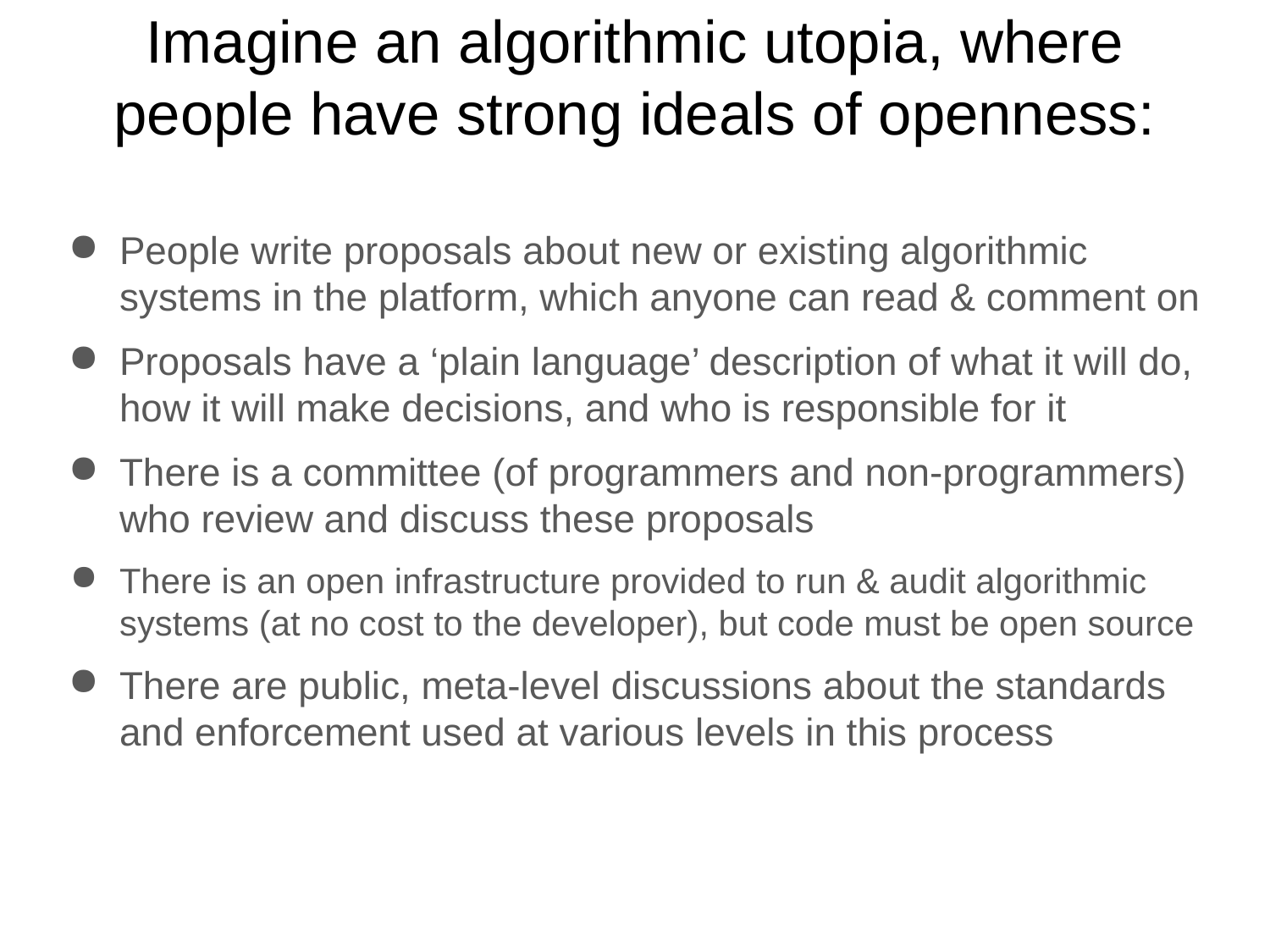

# Imagine an algorithmic utopia, where people have strong ideals of openness:
People write proposals about new or existing algorithmic systems in the platform, which anyone can read & comment on
Proposals have a ‘plain language’ description of what it will do, how it will make decisions, and who is responsible for it
There is a committee (of programmers and non-programmers) who review and discuss these proposals
There is an open infrastructure provided to run & audit algorithmic systems (at no cost to the developer), but code must be open source
There are public, meta-level discussions about the standards and enforcement used at various levels in this process